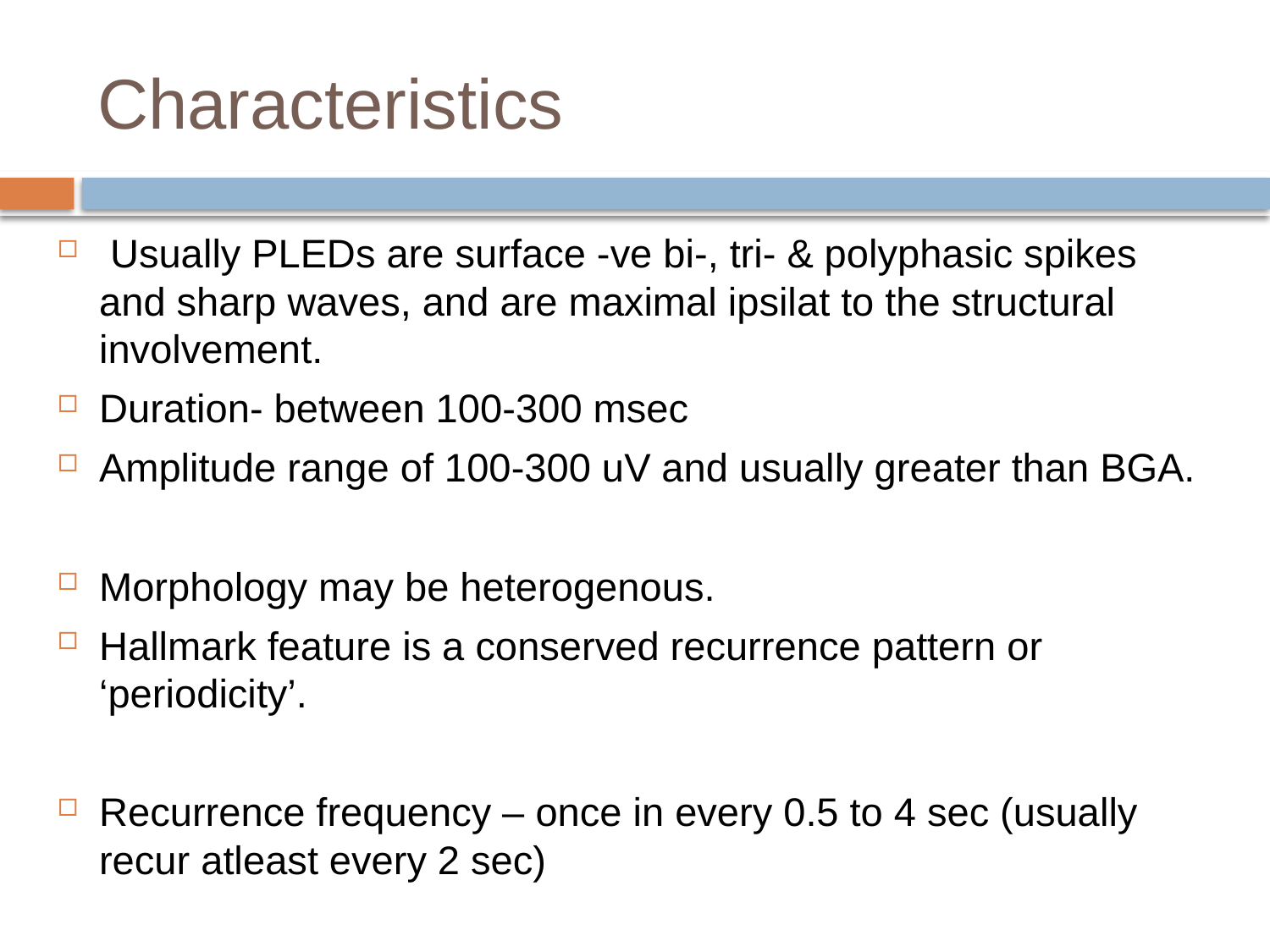

# Characteristics
 Usually PLEDs are surface -ve bi-, tri- & polyphasic spikes and sharp waves, and are maximal ipsilat to the structural involvement.
Duration- between 100-300 msec
Amplitude range of 100-300 uV and usually greater than BGA.

Morphology may be heterogenous.
Hallmark feature is a conserved recurrence pattern or ‘periodicity’.

Recurrence frequency – once in every 0.5 to 4 sec (usually recur atleast every 2 sec)